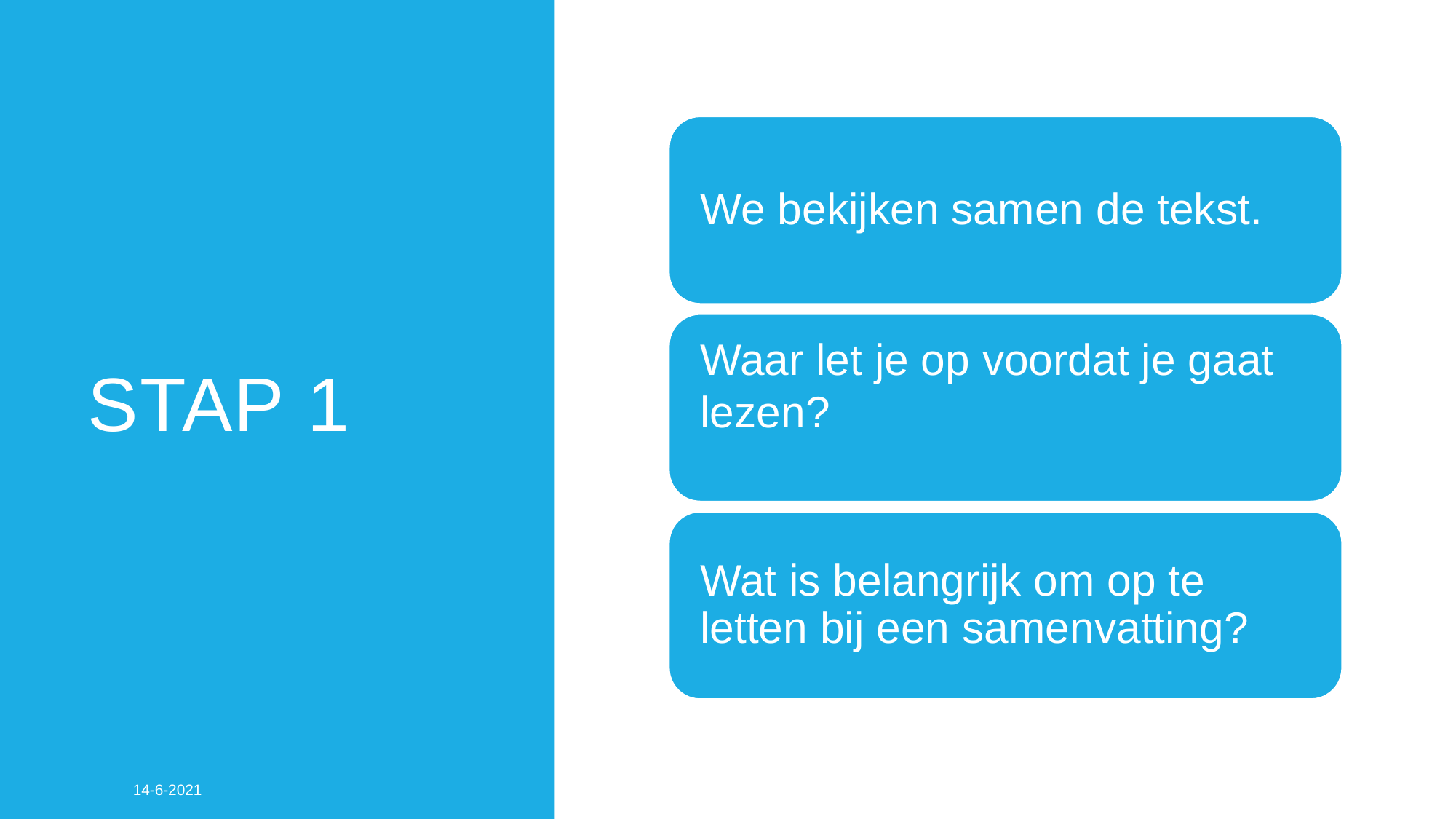

# Stap 1
We bekijken samen de tekst.
Waar let je op voordat je gaat lezen?

Wat is belangrijk om op te letten bij een samenvatting?
14-6-2021